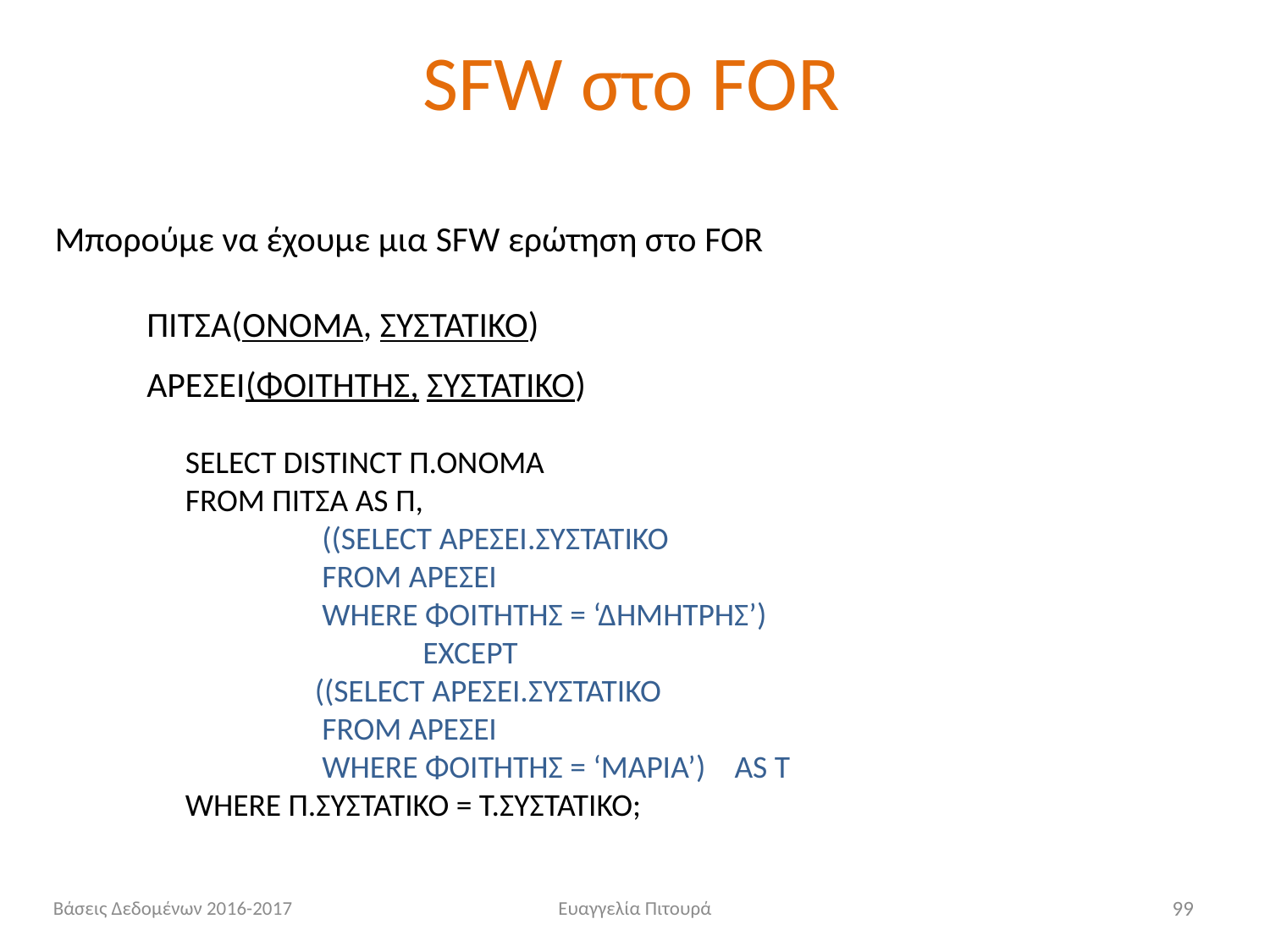

# SFW στο FOR
Μπορούμε να έχουμε μια SFW ερώτηση στο FOR
ΠΙΤΣΑ(ΟΝΟΜΑ, ΣΥΣΤΑΤΙΚΟ)
ΑΡΕΣΕΙ(ΦΟΙΤΗΤΗΣ, ΣΥΣΤΑΤΙΚΟ)
SELECT DISTINCT Π.ΟΝΟΜΑ
FROM ΠΙΤΣΑ AS Π,
                   ((SELECT ΑΡΕΣΕΙ.ΣΥΣΤΑΤΙΚΟ
                   FROM ΑΡΕΣΕΙ
                   WHERE ΦΟΙΤΗΤΗΣ = ‘ΔΗΜΗΤΡΗΣ’)
                                 EXCEPT
                  ((SELECT ΑΡΕΣΕΙ.ΣΥΣΤΑΤΙΚΟ
                   FROM ΑΡΕΣΕΙ
                   WHERE ΦΟΙΤΗΤΗΣ = ‘ΜΑΡΙΑ’)    AS T
WHERE Π.ΣΥΣΤΑΤΙΚΟ = T.ΣΥΣΤΑΤΙΚΟ;
Βάσεις Δεδομένων 2016-2017
Ευαγγελία Πιτουρά
99